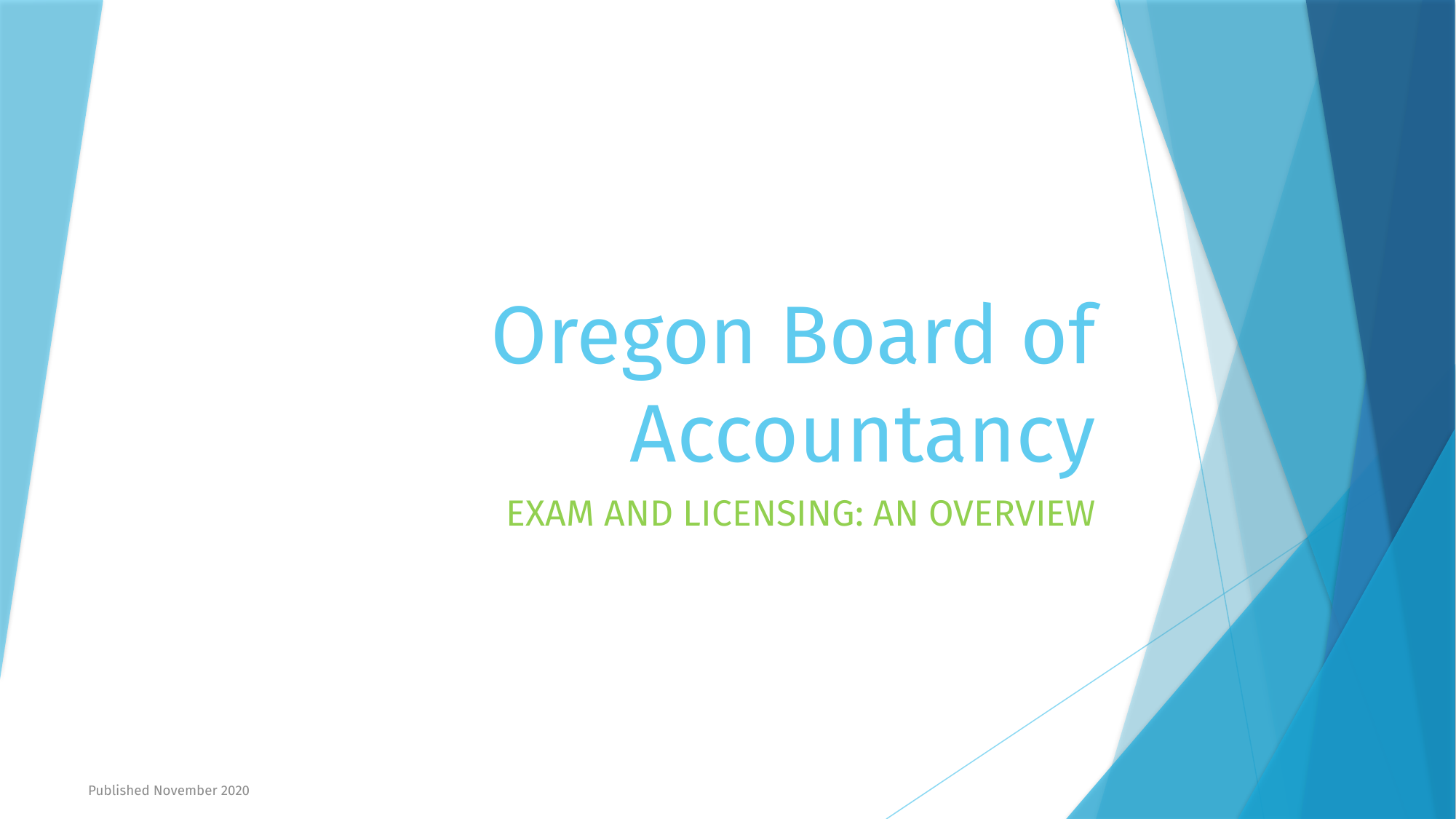

# Oregon Board of Accountancy
EXAM AND LICENSING: AN OVERVIEW
Published November 2020